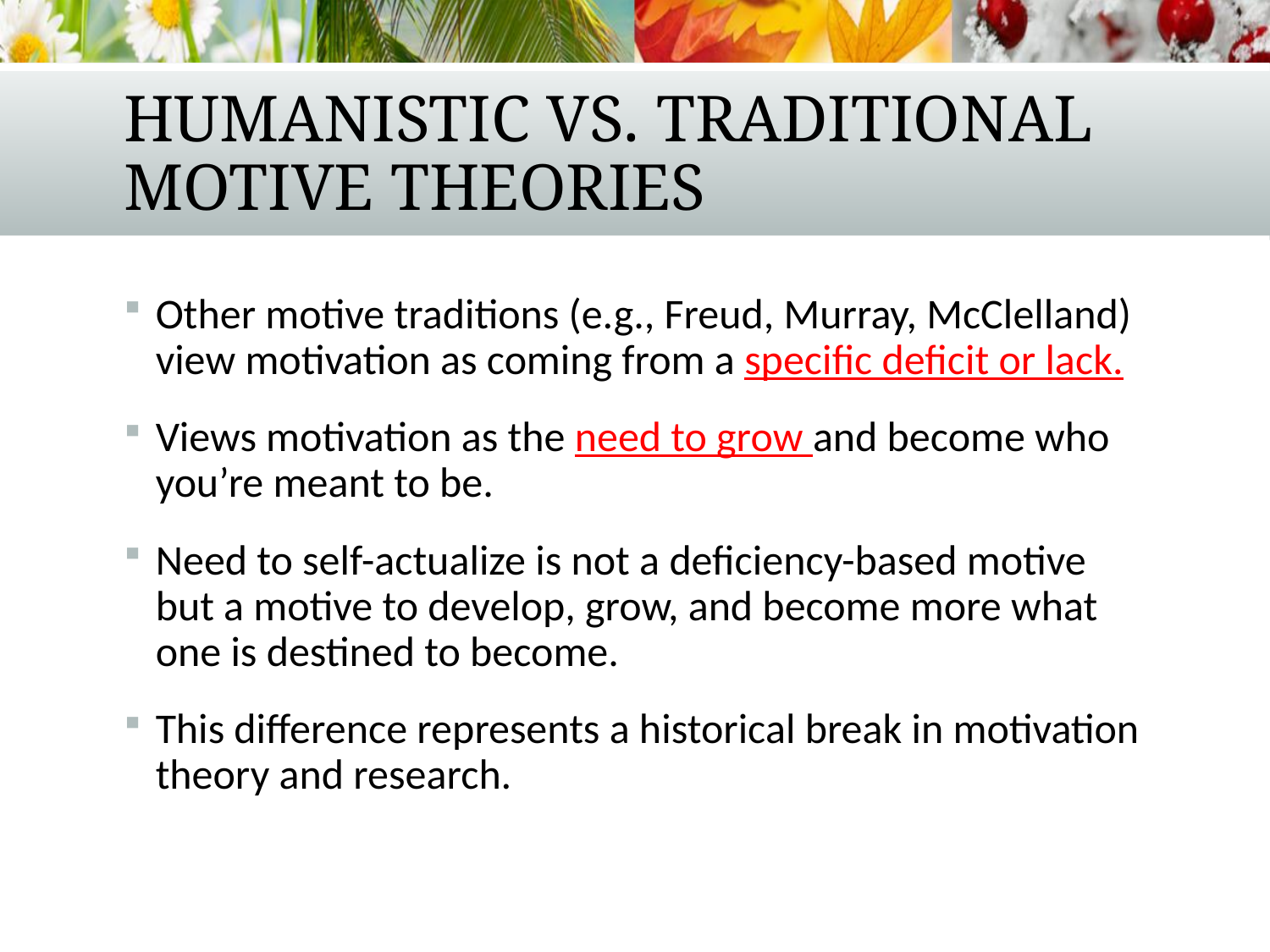

# Humanistic vs. traditional motive theories
Other motive traditions (e.g., Freud, Murray, McClelland) view motivation as coming from a specific deficit or lack.
Views motivation as the need to grow and become who you’re meant to be.
Need to self-actualize is not a deficiency-based motive but a motive to develop, grow, and become more what one is destined to become.
This difference represents a historical break in motivation theory and research.